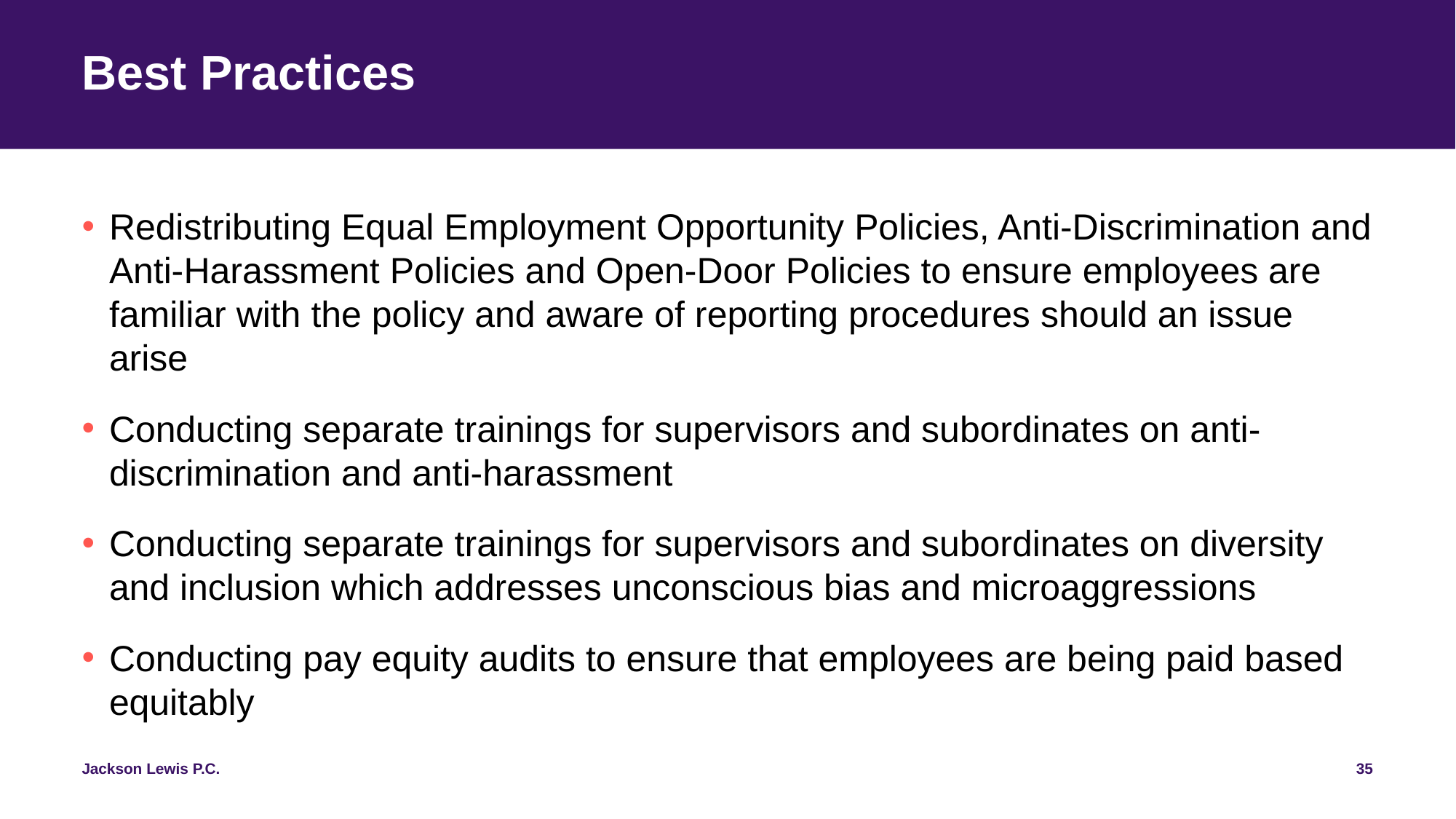

# Best Practices
Redistributing Equal Employment Opportunity Policies, Anti-Discrimination and Anti-Harassment Policies and Open-Door Policies to ensure employees are familiar with the policy and aware of reporting procedures should an issue arise
Conducting separate trainings for supervisors and subordinates on anti-discrimination and anti-harassment
Conducting separate trainings for supervisors and subordinates on diversity and inclusion which addresses unconscious bias and microaggressions
Conducting pay equity audits to ensure that employees are being paid based equitably

35
Jackson Lewis P.C.